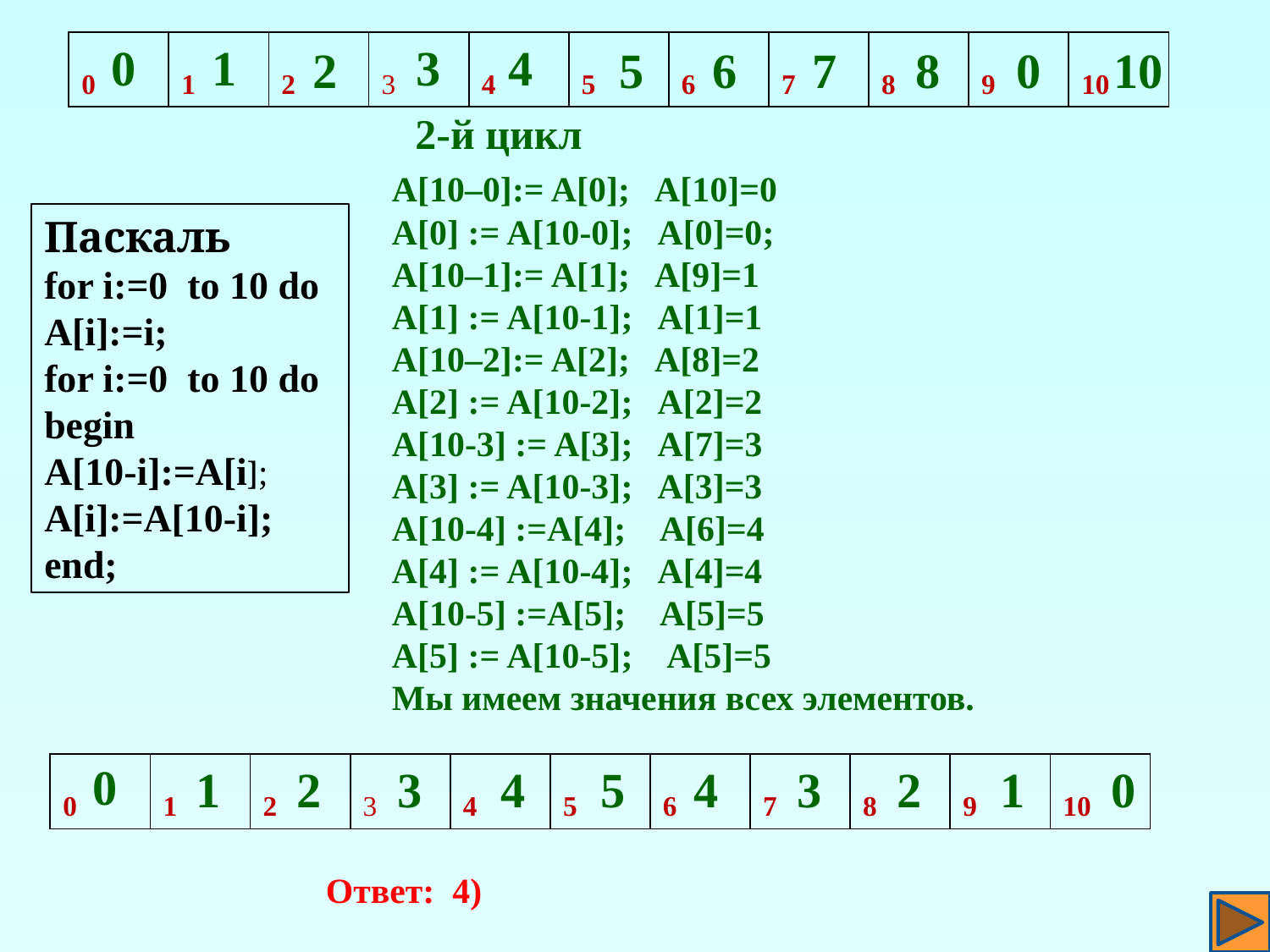

0
1
3
4
| 0 | 1 | 2 | 3 | 4 | 5 | 6 | 7 | 8 | 9 | 10 |
| --- | --- | --- | --- | --- | --- | --- | --- | --- | --- | --- |
2
5
6
7
8
0
10
2-й цикл
A[10–0]:= A[0];   A[10]=0
A[0] := A[10-0];   A[0]=0;
A[10–1]:= A[1];   A[9]=1
A[1] := A[10-1];   A[1]=1
A[10–2]:= A[2];   A[8]=2
A[2] := A[10-2];   A[2]=2
A[10-3] := A[3];   A[7]=3
A[3] := A[10-3];   A[3]=3
A[10-4] :=A[4];    A[6]=4
A[4] := A[10-4];   A[4]=4
A[10-5] :=A[5];    A[5]=5
A[5] := A[10-5];    A[5]=5
Мы имеем значения всех элементов.

Паскаль
for i:=0  to 10 do A[i]:=i;
for i:=0  to 10 do
begin
A[10-i]:=A[i]; A[i]:=A[10-i];
end;
0
1
2
3
4
5
4
3
2
1
0
| 0 | 1 | 2 | 3 | 4 | 5 | 6 | 7 | 8 | 9 | 10 |
| --- | --- | --- | --- | --- | --- | --- | --- | --- | --- | --- |
Ответ:  4)